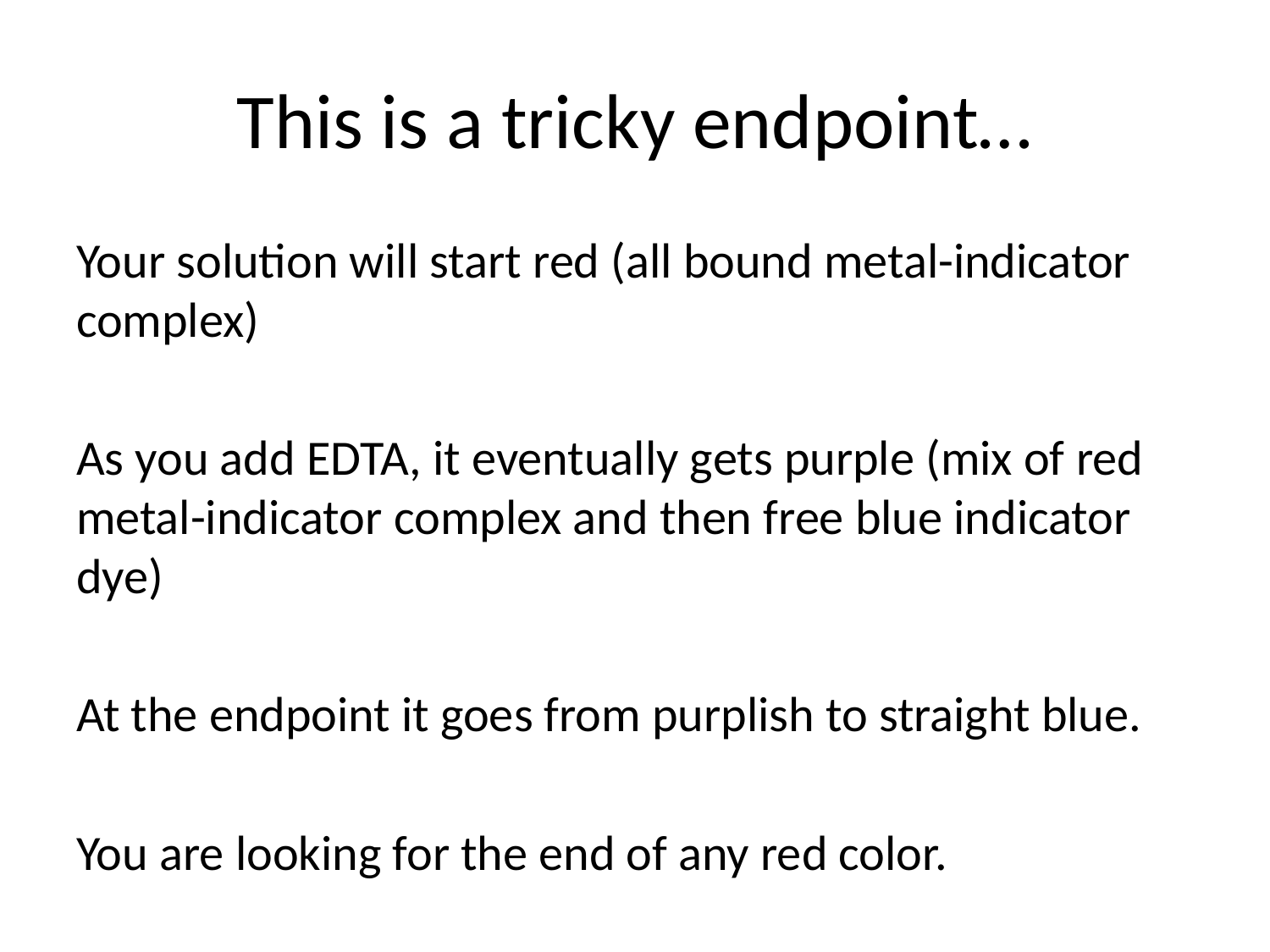

# This is a tricky endpoint…
Your solution will start red (all bound metal-indicator complex)

As you add EDTA, it eventually gets purple (mix of red metal-indicator complex and then free blue indicator dye)

At the endpoint it goes from purplish to straight blue.

You are looking for the end of any red color.